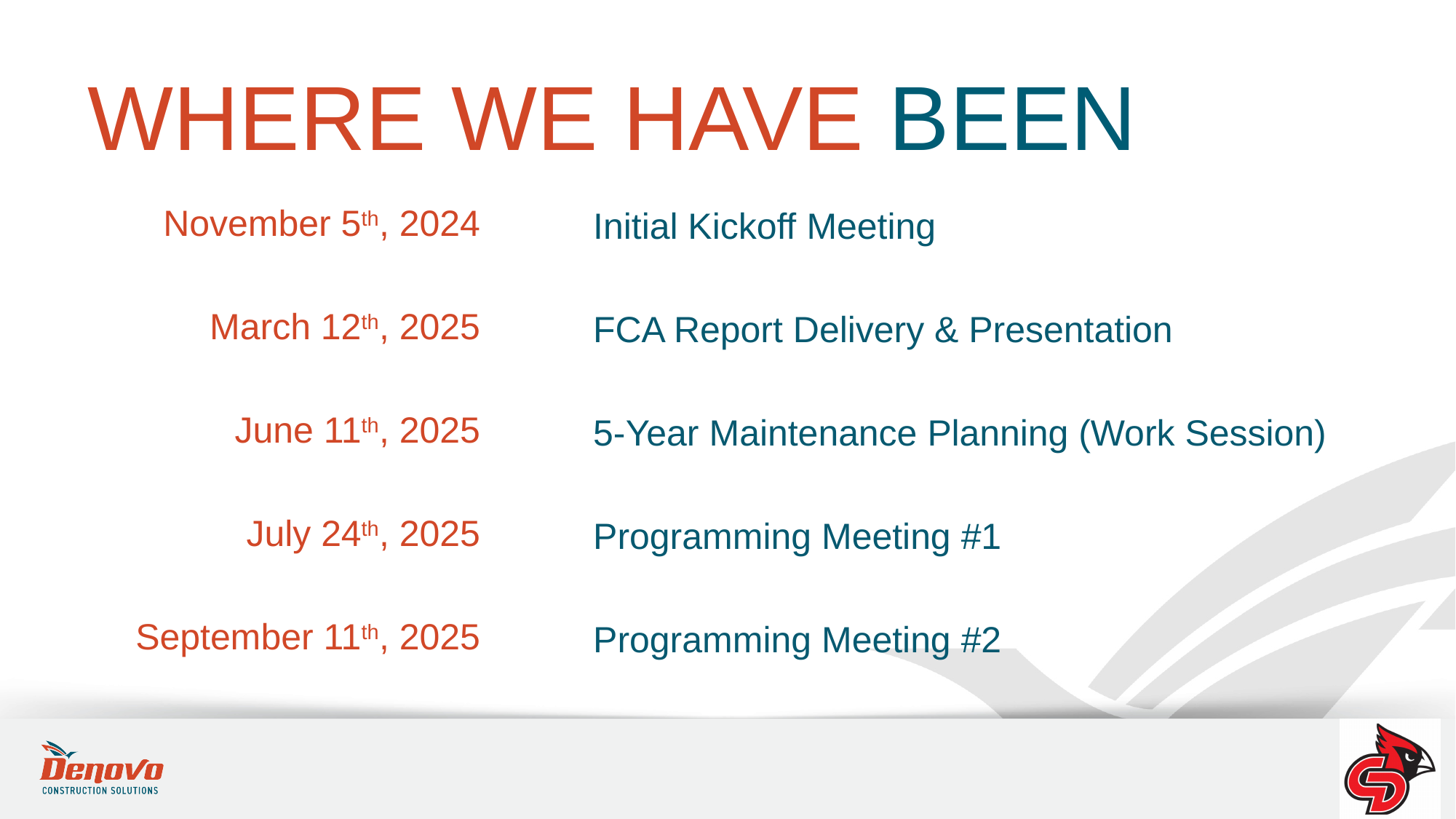

WHERE WE HAVE BEEN
November 5th, 2024

March 12th, 2025

June 11th, 2025

July 24th, 2025

September 11th, 2025

Initial Kickoff Meeting

FCA Report Delivery & Presentation

5-Year Maintenance Planning (Work Session)

Programming Meeting #1

Programming Meeting #2